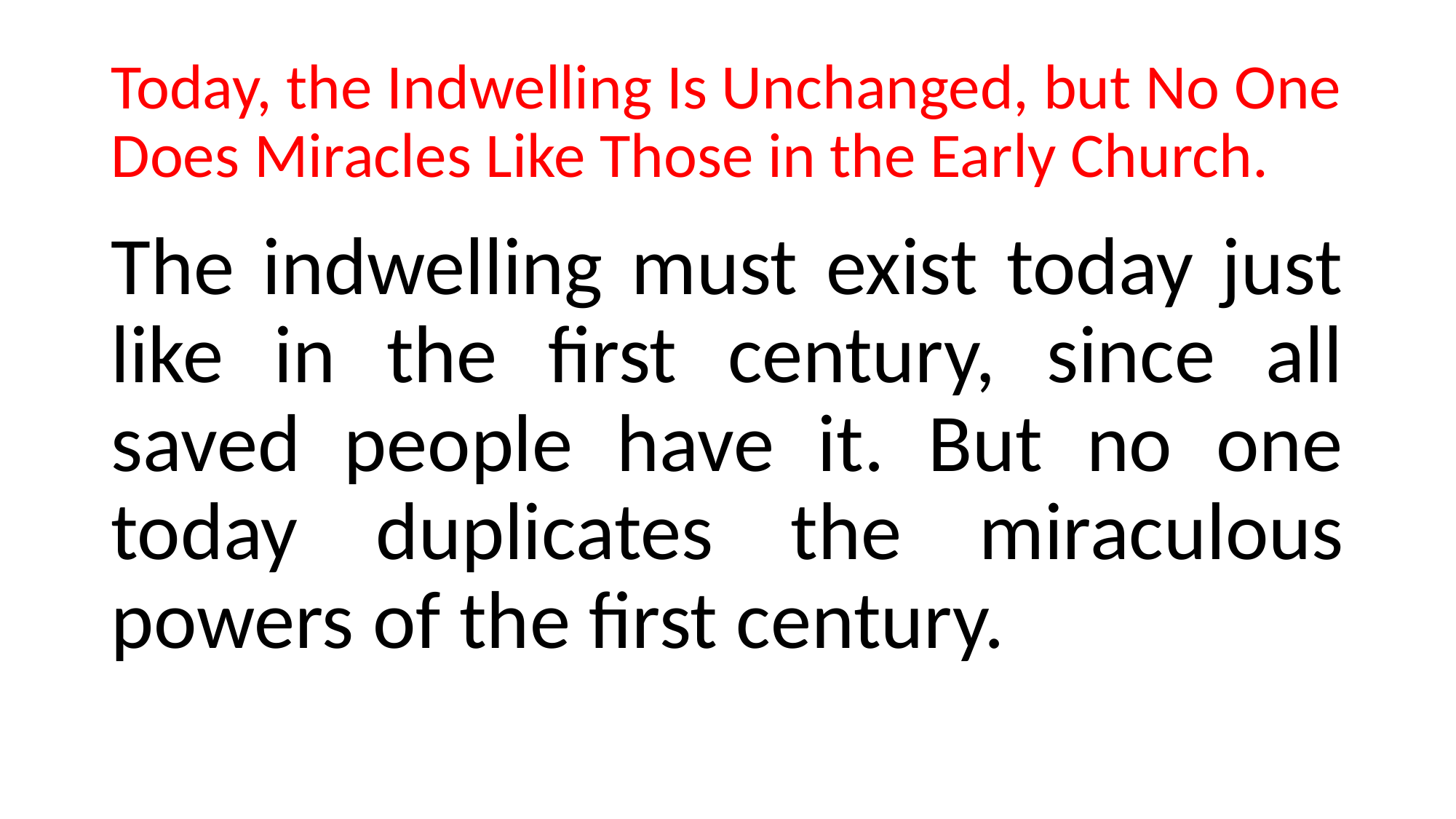

# Today, the Indwelling Is Unchanged, but No One Does Miracles Like Those in the Early Church.
The indwelling must exist today just like in the first century, since all saved people have it. But no one today duplicates the miraculous powers of the first century.